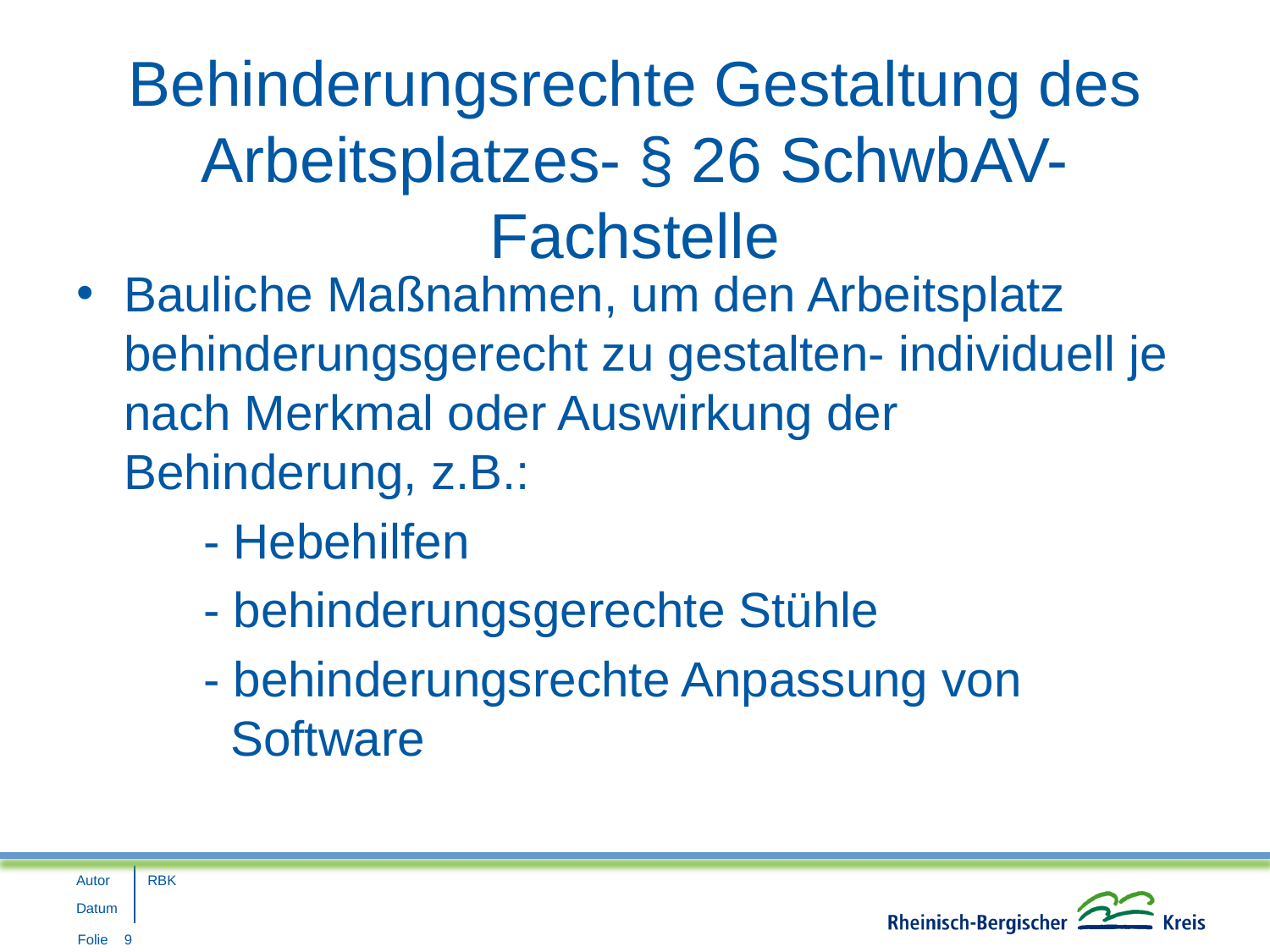

# Behinderungsrechte Gestaltung des Arbeitsplatzes- § 26 SchwbAV- Fachstelle
Bauliche Maßnahmen, um den Arbeitsplatz behinderungsgerecht zu gestalten- individuell je nach Merkmal oder Auswirkung der Behinderung, z.B.:
	- Hebehilfen
	- behinderungsgerechte Stühle
  	- behinderungsrechte Anpassung von 		  Software